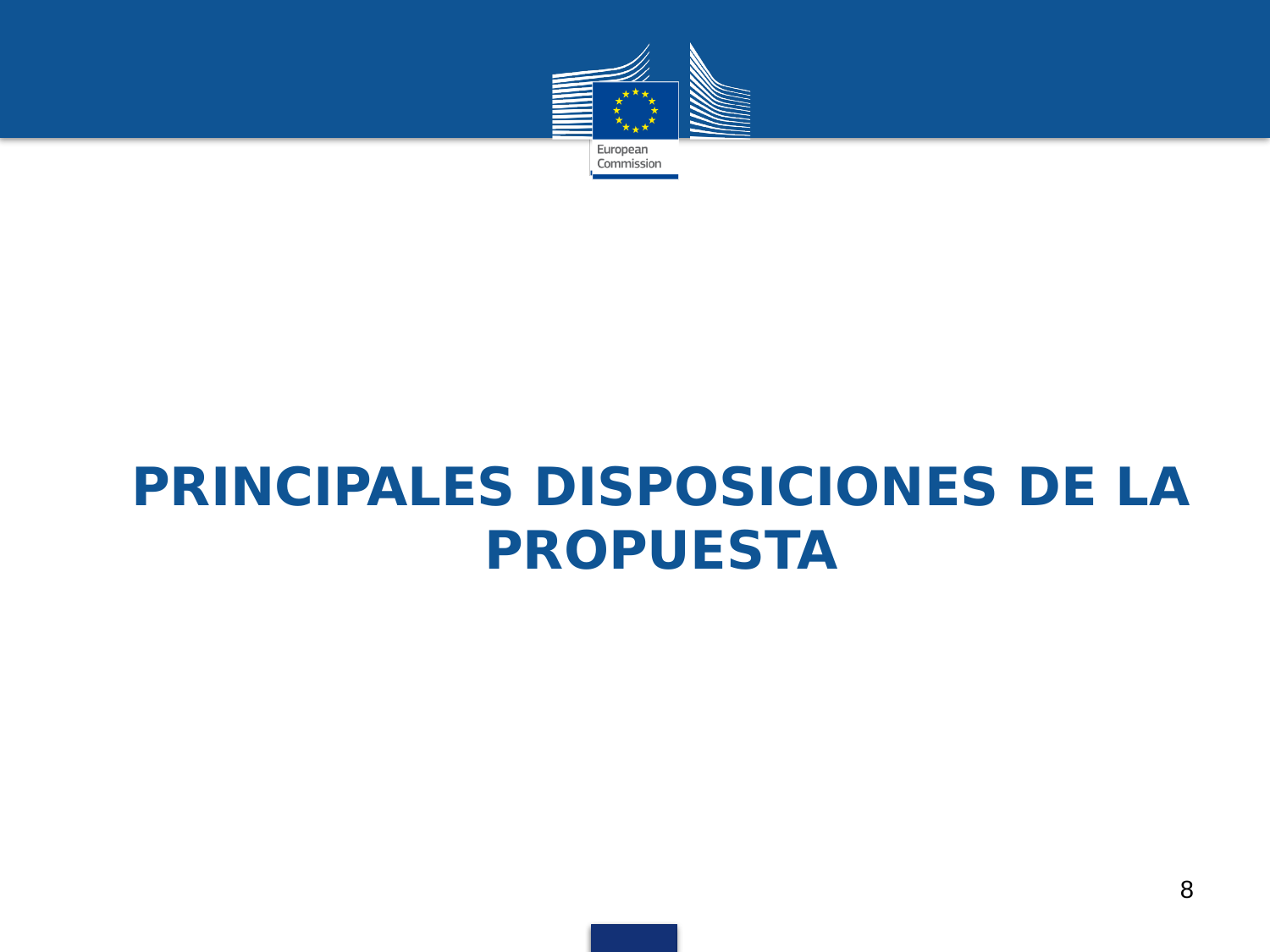

# PRINCIPALES DISPOSICIONES DE LA PROPUESTA
8